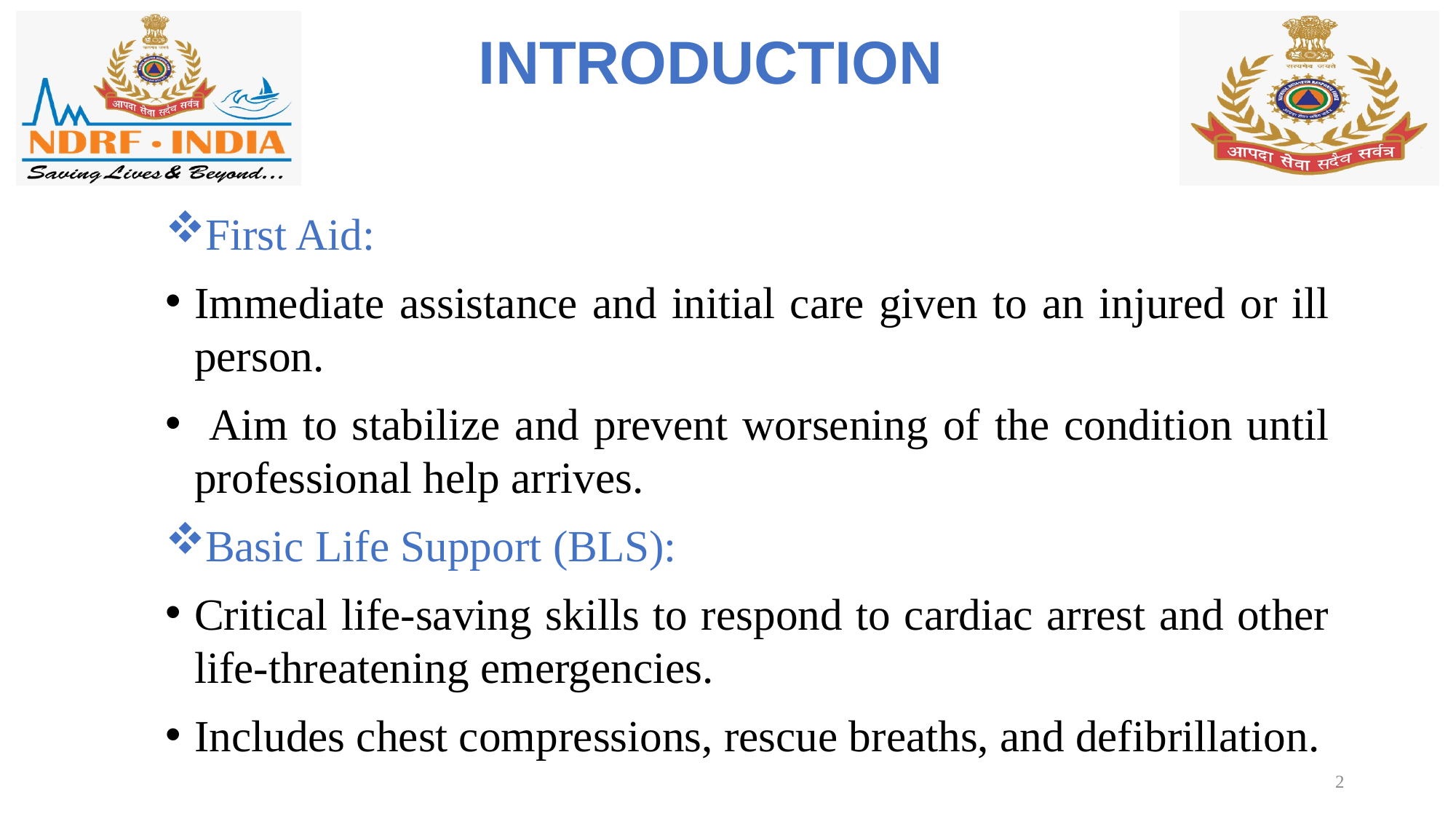

# INTRODUCTION
First Aid:
Immediate assistance and initial care given to an injured or ill person.
 Aim to stabilize and prevent worsening of the condition until professional help arrives.
Basic Life Support (BLS):
Critical life-saving skills to respond to cardiac arrest and other life-threatening emergencies.
Includes chest compressions, rescue breaths, and defibrillation.

2